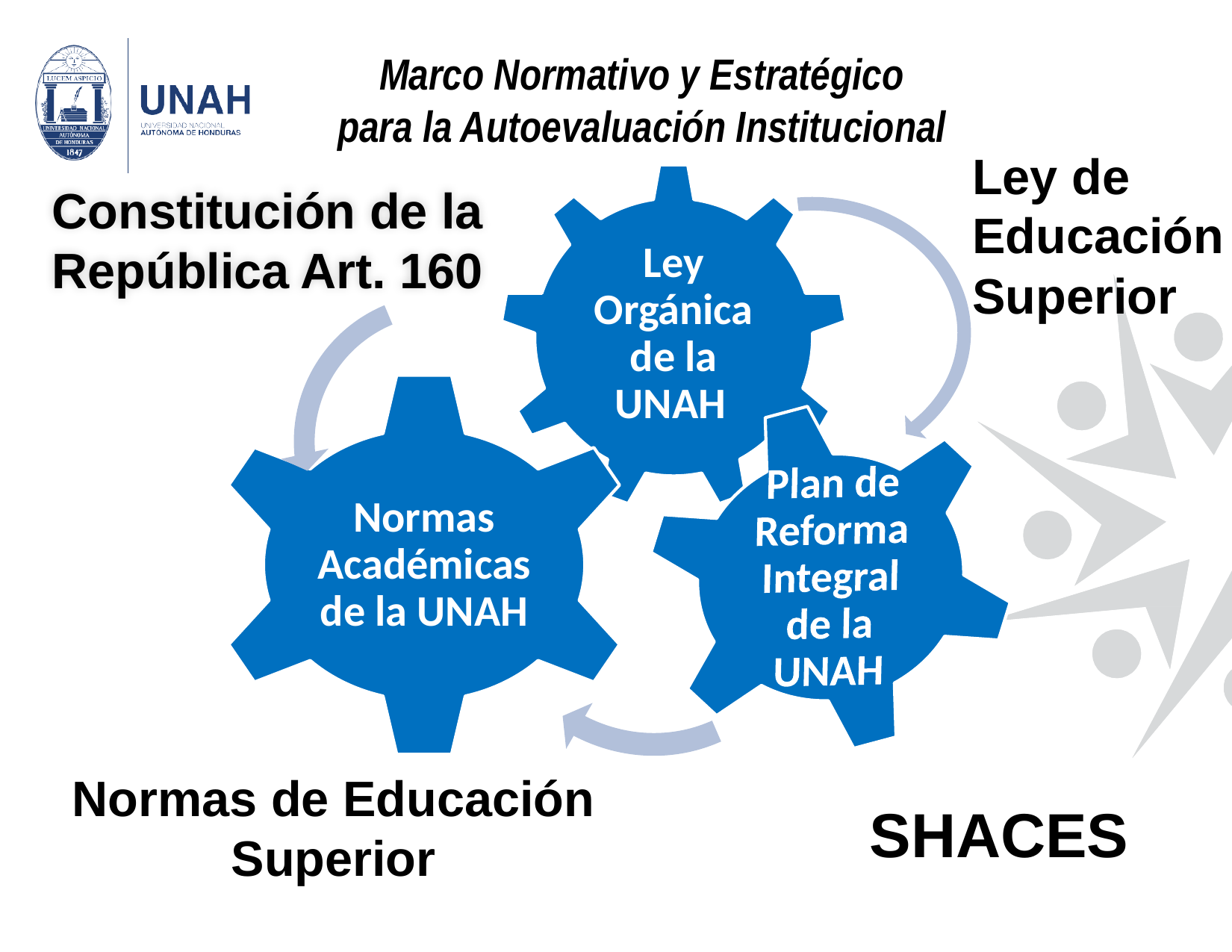

# Marco Normativo y Estratégico para la Autoevaluación Institucional
Ley de Educación Superior

Ley Orgánica de la UNAH
Normas Académicas de la UNAH
Plan de Reforma Integral de la UNAH
Constitución de la República Art. 160

Normas de Educación Superior

SHACES